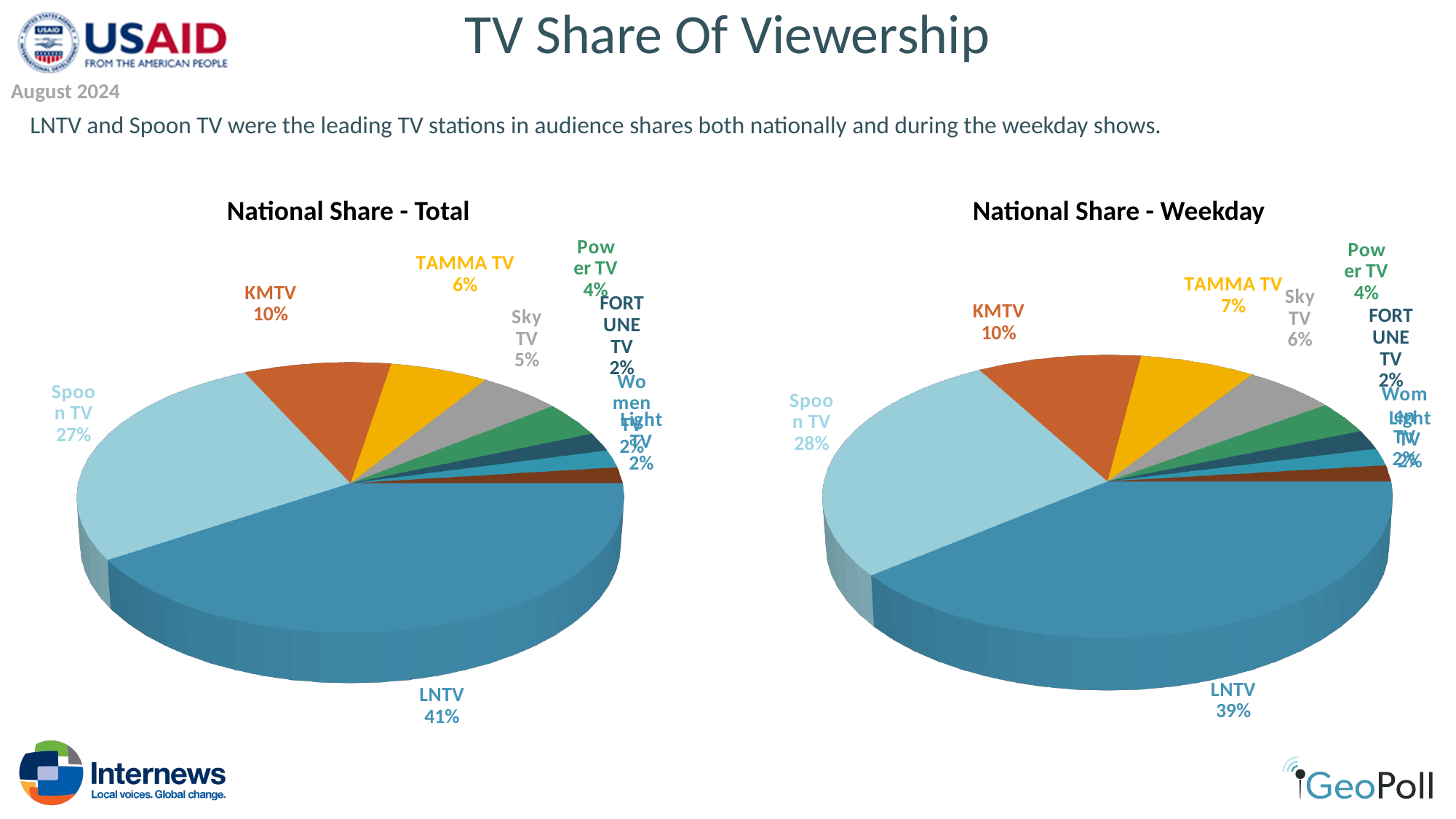

# TV Share Of Viewership
August 2024
LNTV and Spoon TV were the leading TV stations in audience shares both nationally and during the weekday shows.
National Share - Total
National Share - Weekday

[unsupported chart]

[unsupported chart]